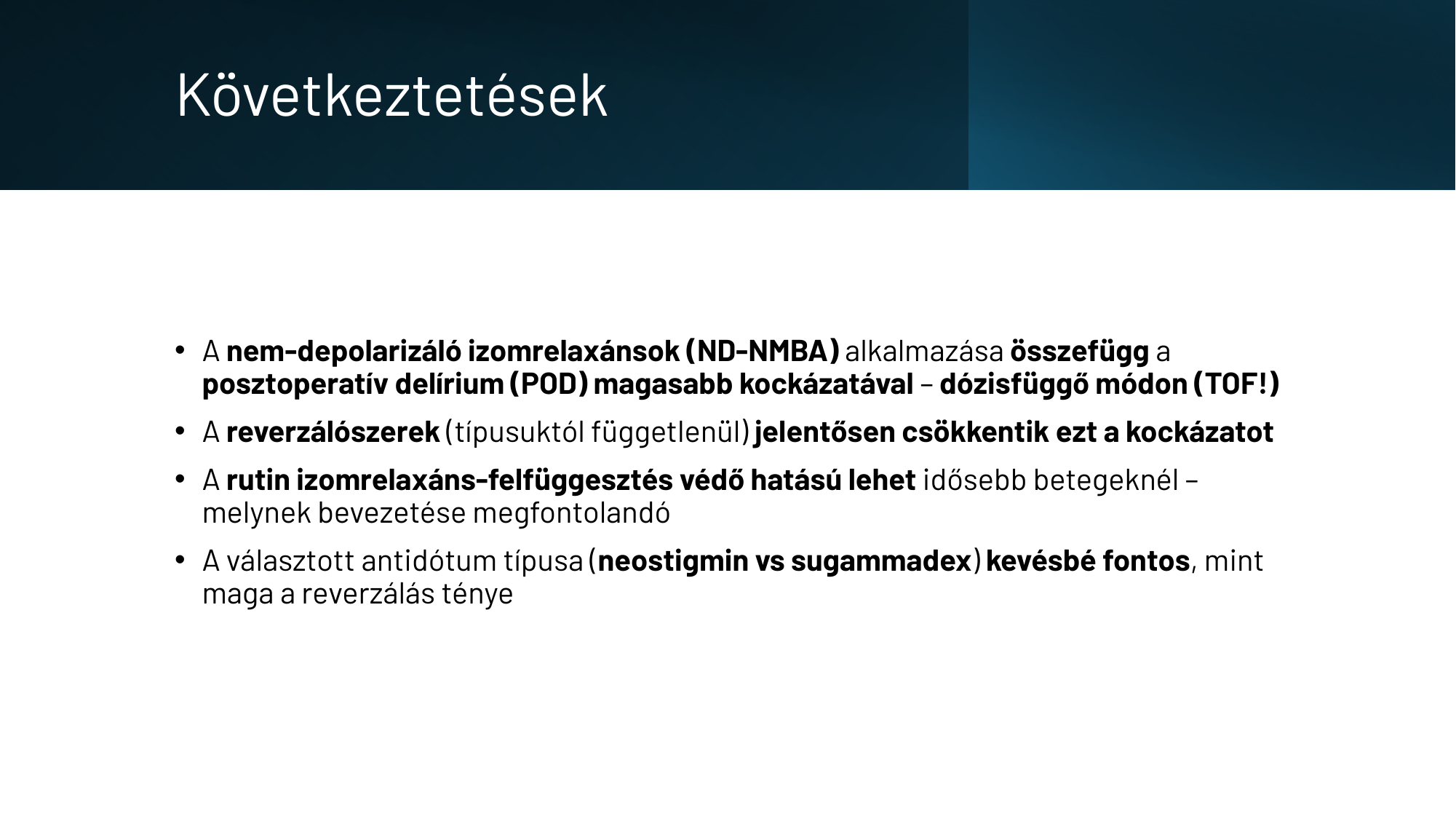

# Következtetések
A nem-depolarizáló izomrelaxánsok (ND-NMBA) alkalmazása összefügg a  posztoperatív delírium (POD) magasabb kockázatával – dózisfüggő módon (TOF!)
A reverzálószerek (típusuktól függetlenül) jelentősen csökkentik ezt a kockázatot
A rutin izomrelaxáns-felfüggesztés védő hatású lehet idősebb betegeknél – melynek bevezetése megfontolandó
A választott antidótum típusa (neostigmin vs sugammadex) kevésbé fontos, mint maga a reverzálás ténye